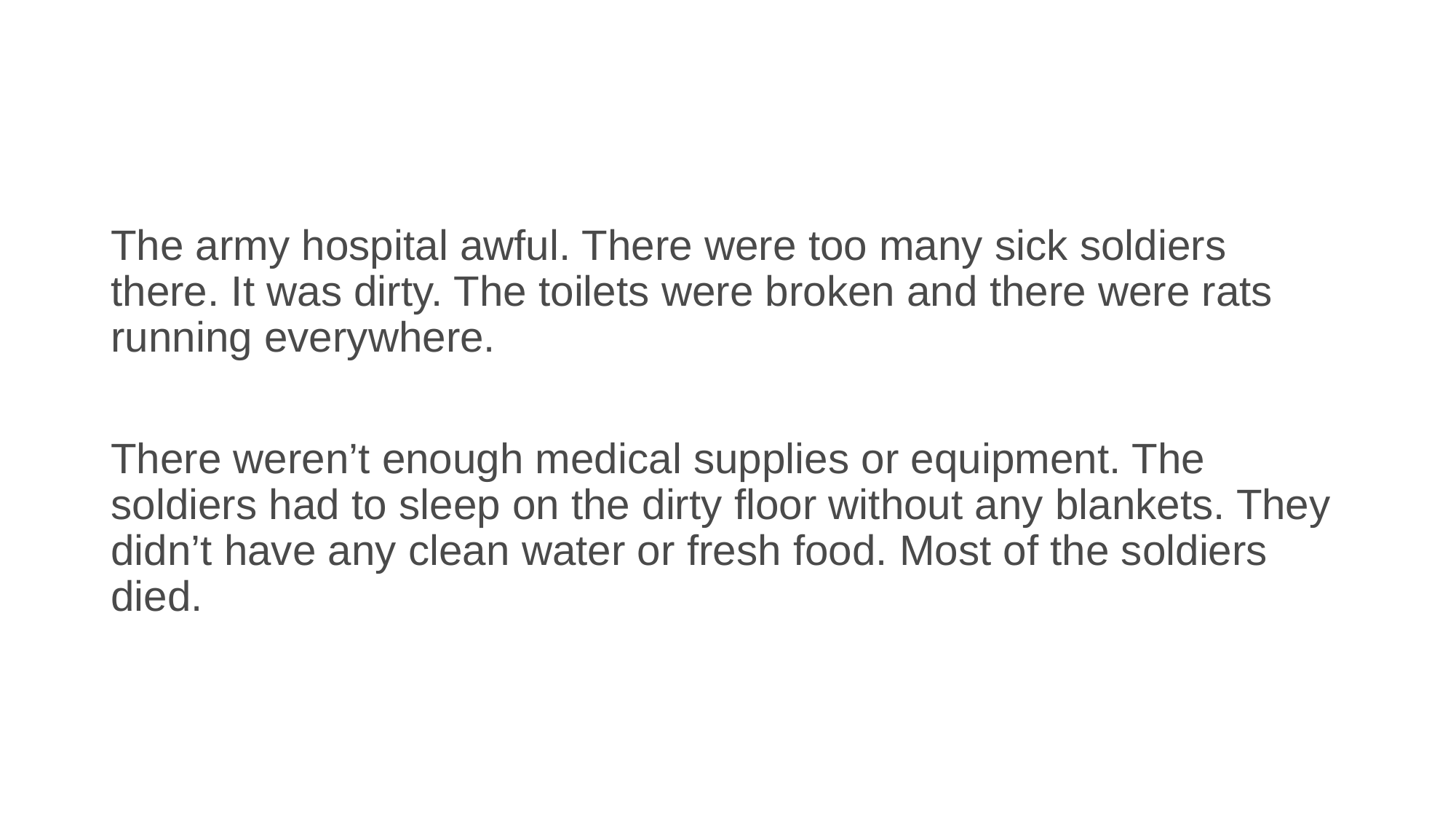

#
The army hospital awful. There were too many sick soldiers there. It was dirty. The toilets were broken and there were rats running everywhere.

There weren’t enough medical supplies or equipment. The soldiers had to sleep on the dirty floor without any blankets. They didn’t have any clean water or fresh food. Most of the soldiers died.